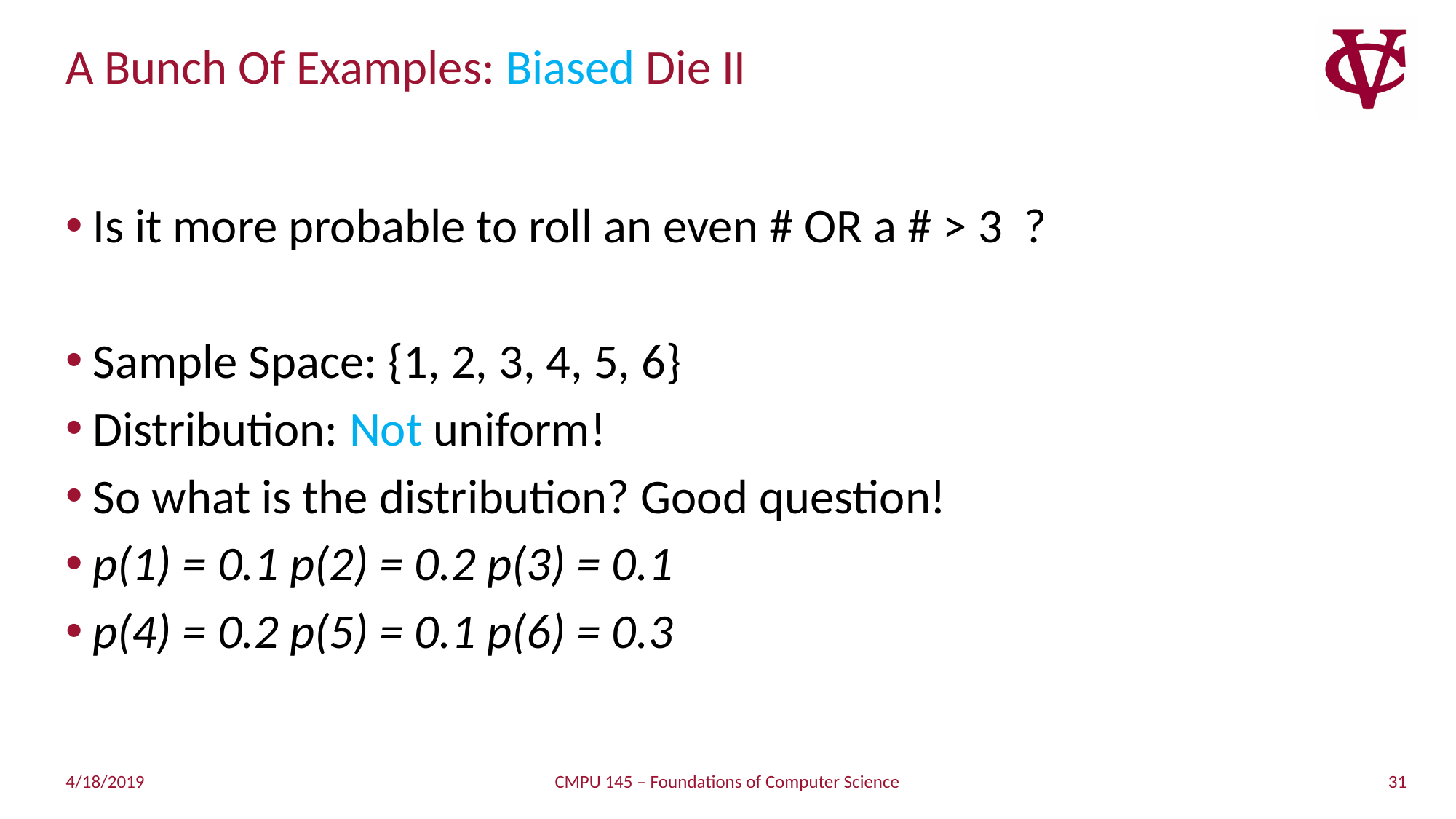

# A Bunch Of Examples: Biased Die II

Is it more probable to roll an even # OR a # > 3  ?

Sample Space: {1, 2, 3, 4, 5, 6}
Distribution: Not uniform!
So what is the distribution? Good question!
p(1) = 0.1 p(2) = 0.2 p(3) = 0.1
p(4) = 0.2 p(5) = 0.1 p(6) = 0.3
31
4/18/2019
CMPU 145 – Foundations of Computer Science